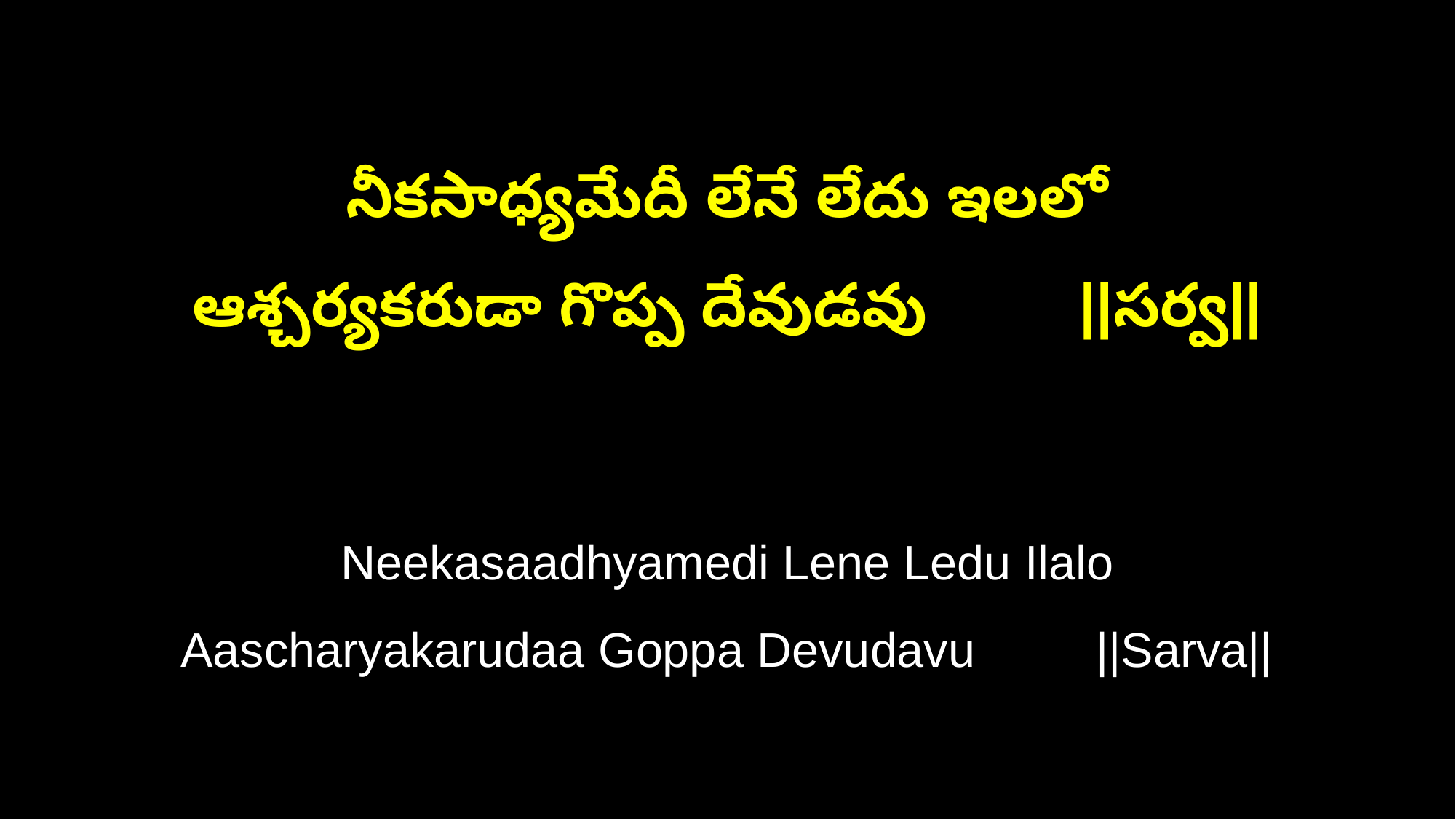

నీకసాధ్యమేదీ లేనే లేదు ఇలలో
ఆశ్చర్యకరుడా గొప్ప దేవుడవు         ||సర్వ||
Neekasaadhyamedi Lene Ledu Ilalo
Aascharyakarudaa Goppa Devudavu         ||Sarva||